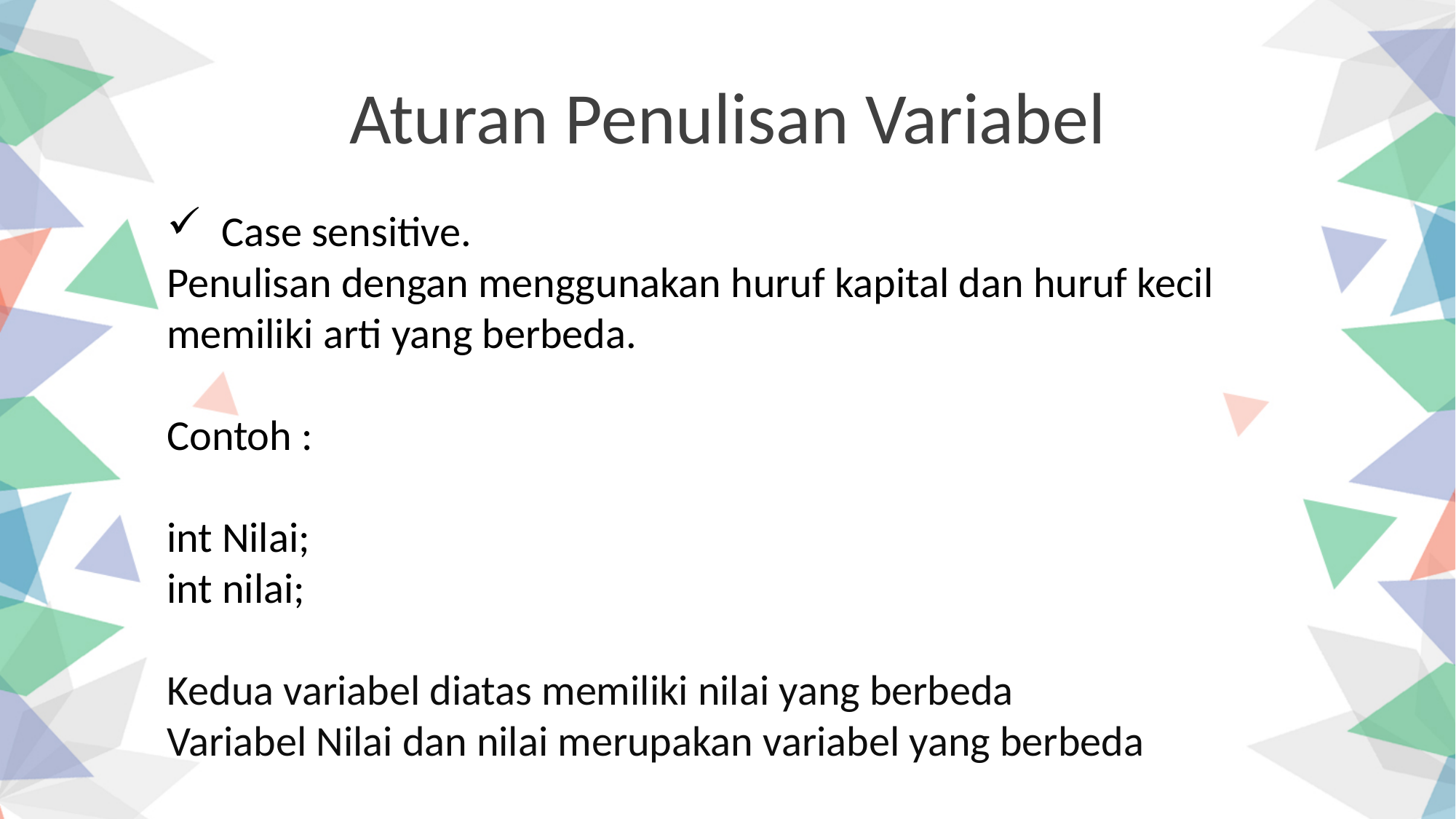

Aturan Penulisan Variabel
Case sensitive.
Penulisan dengan menggunakan huruf kapital dan huruf kecil memiliki arti yang berbeda.

Contoh :

int Nilai;
int nilai;

Kedua variabel diatas memiliki nilai yang berbeda
Variabel Nilai dan nilai merupakan variabel yang berbeda